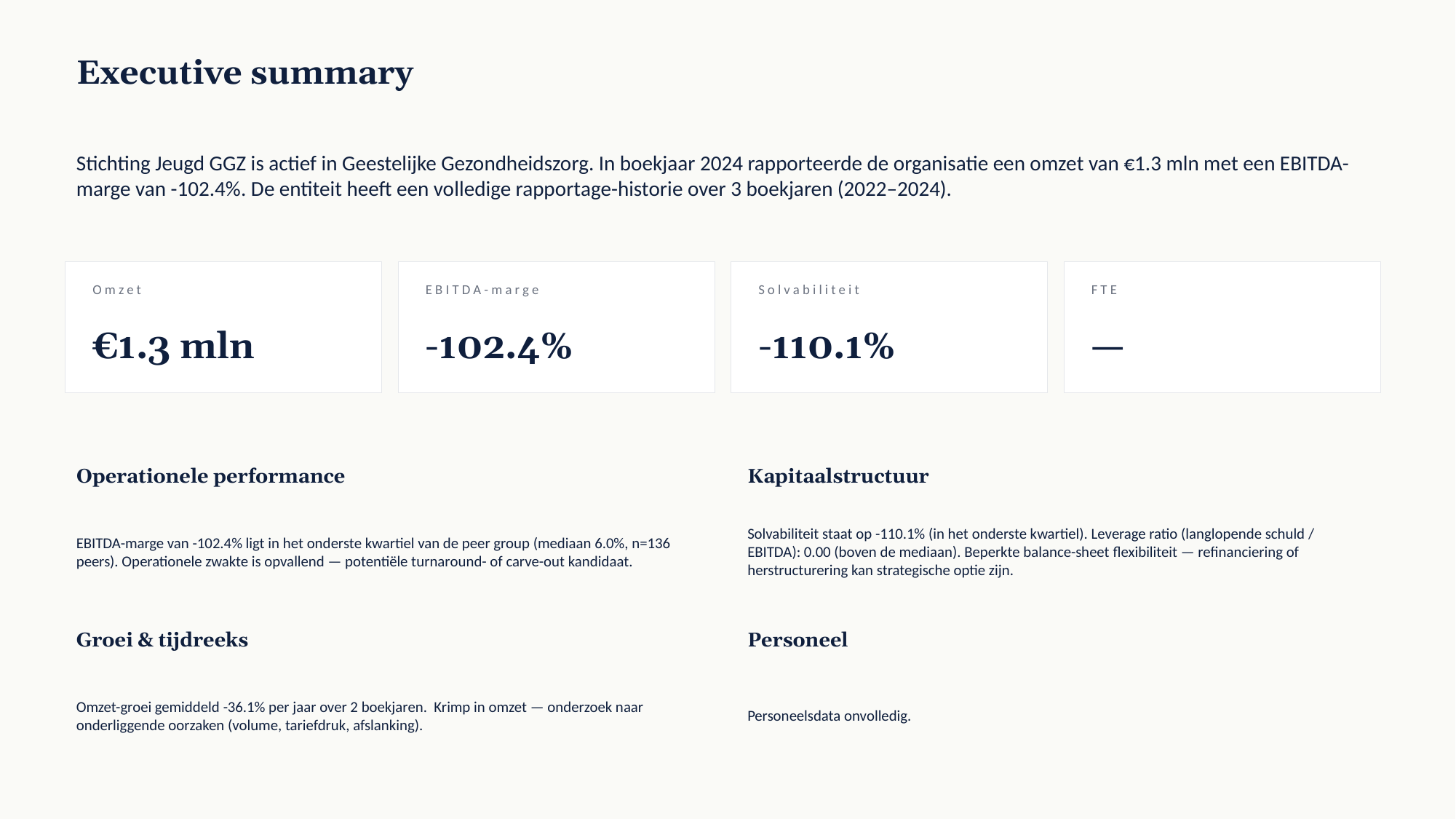

Executive summary
Stichting Jeugd GGZ is actief in Geestelijke Gezondheidszorg. In boekjaar 2024 rapporteerde de organisatie een omzet van €1.3 mln met een EBITDA-marge van -102.4%. De entiteit heeft een volledige rapportage-historie over 3 boekjaren (2022–2024).

Omzet
EBITDA-marge
Solvabiliteit
FTE
€1.3 mln
-102.4%
-110.1%
—
Operationele performance
Kapitaalstructuur
EBITDA-marge van -102.4% ligt in het onderste kwartiel van de peer group (mediaan 6.0%, n=136 peers). Operationele zwakte is opvallend — potentiële turnaround- of carve-out kandidaat.
Solvabiliteit staat op -110.1% (in het onderste kwartiel). Leverage ratio (langlopende schuld / EBITDA): 0.00 (boven de mediaan). Beperkte balance-sheet flexibiliteit — refinanciering of herstructurering kan strategische optie zijn.
Groei & tijdreeks
Personeel
Omzet-groei gemiddeld -36.1% per jaar over 2 boekjaren.  Krimp in omzet — onderzoek naar onderliggende oorzaken (volume, tariefdruk, afslanking).
Personeelsdata onvolledig.